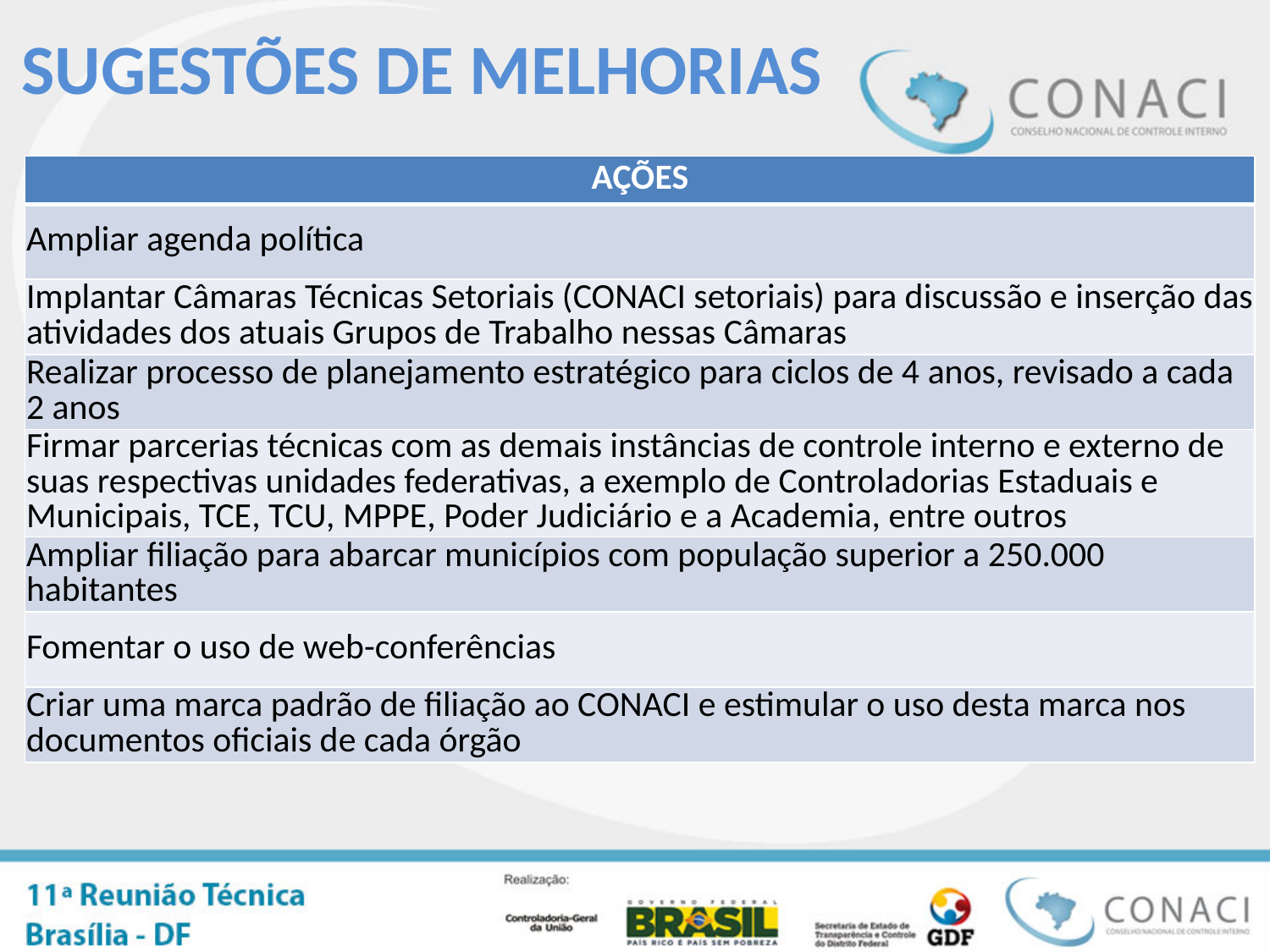

Sugestões de MELHORIAS
| AÇÕES |
| --- |
| Ampliar agenda política |
| Implantar Câmaras Técnicas Setoriais (CONACI setoriais) para discussão e inserção das atividades dos atuais Grupos de Trabalho nessas Câmaras |
| Realizar processo de planejamento estratégico para ciclos de 4 anos, revisado a cada 2 anos |
| Firmar parcerias técnicas com as demais instâncias de controle interno e externo de suas respectivas unidades federativas, a exemplo de Controladorias Estaduais e Municipais, TCE, TCU, MPPE, Poder Judiciário e a Academia, entre outros |
| Ampliar filiação para abarcar municípios com população superior a 250.000 habitantes |
| Fomentar o uso de web-conferências |
| Criar uma marca padrão de filiação ao CONACI e estimular o uso desta marca nos documentos oficiais de cada órgão |